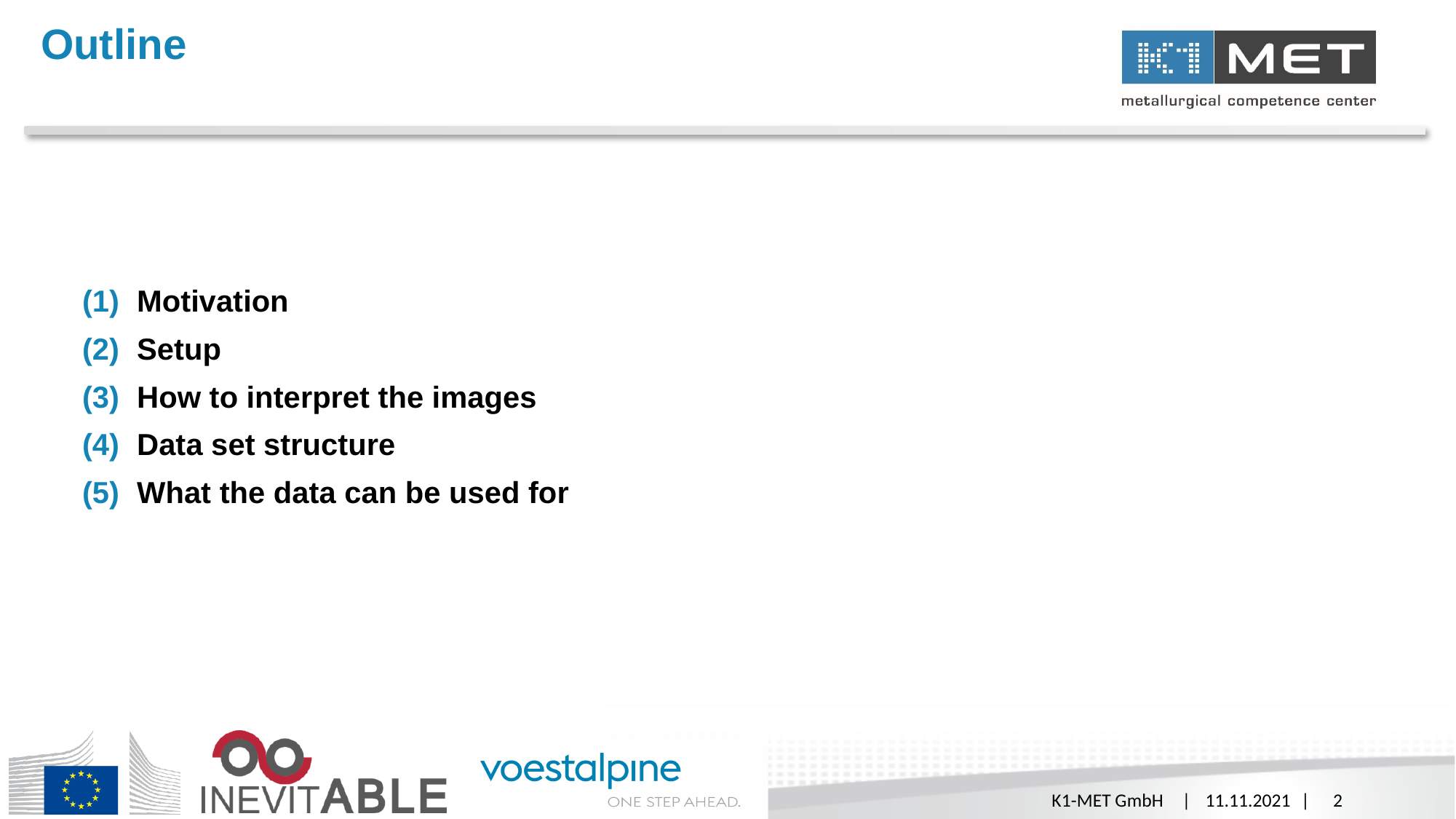

# Outline
Motivation
Setup
How to interpret the images
Data set structure
What the data can be used for